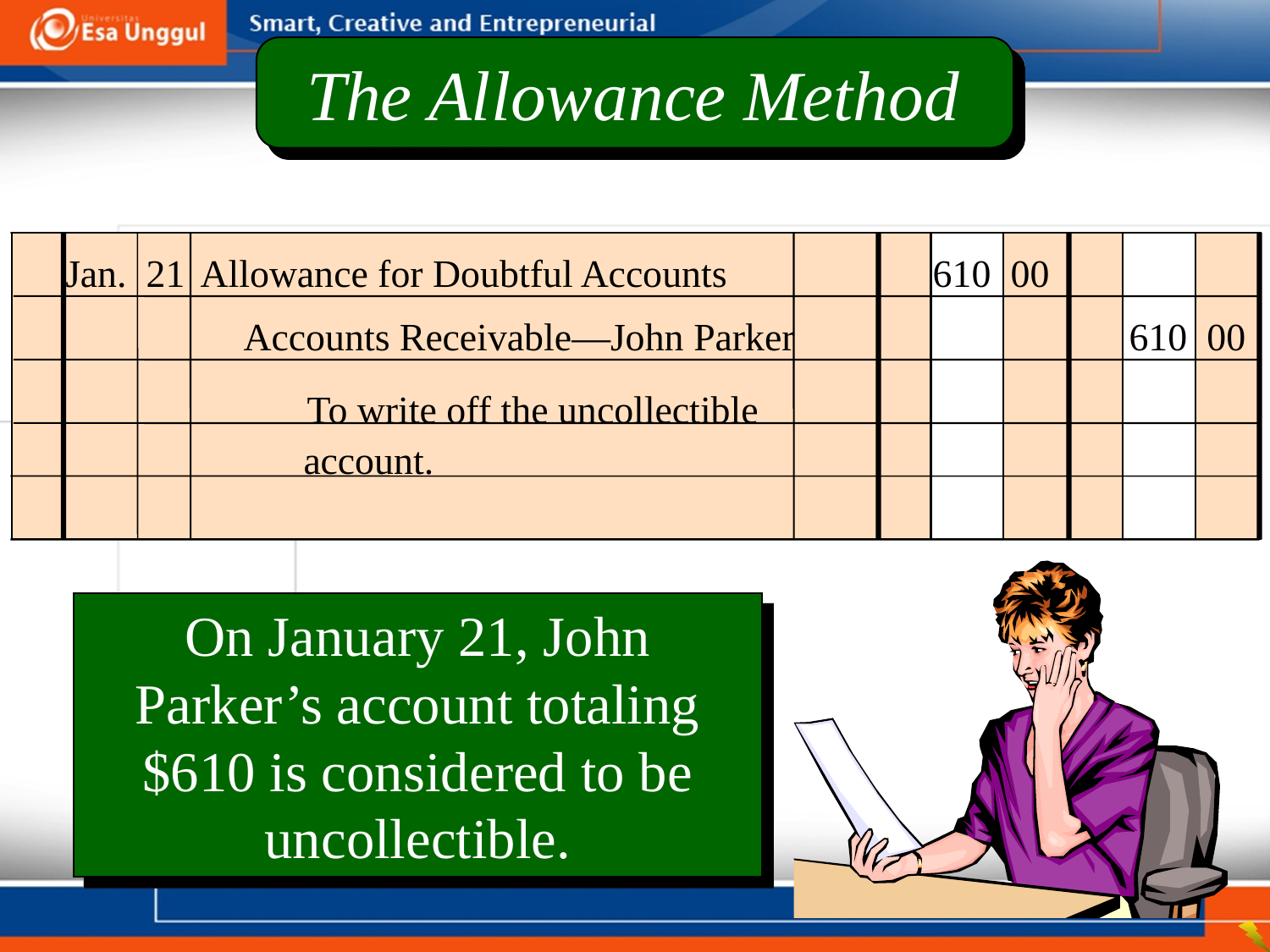

The Allowance Method

	Jan.  21	Allowance for Doubtful Accounts	      610  00

  Accounts Receivable—John Parker  	610  00

  To write off the uncollectible account.

On January 21, John Parker’s account totaling $610 is considered to be uncollectible.